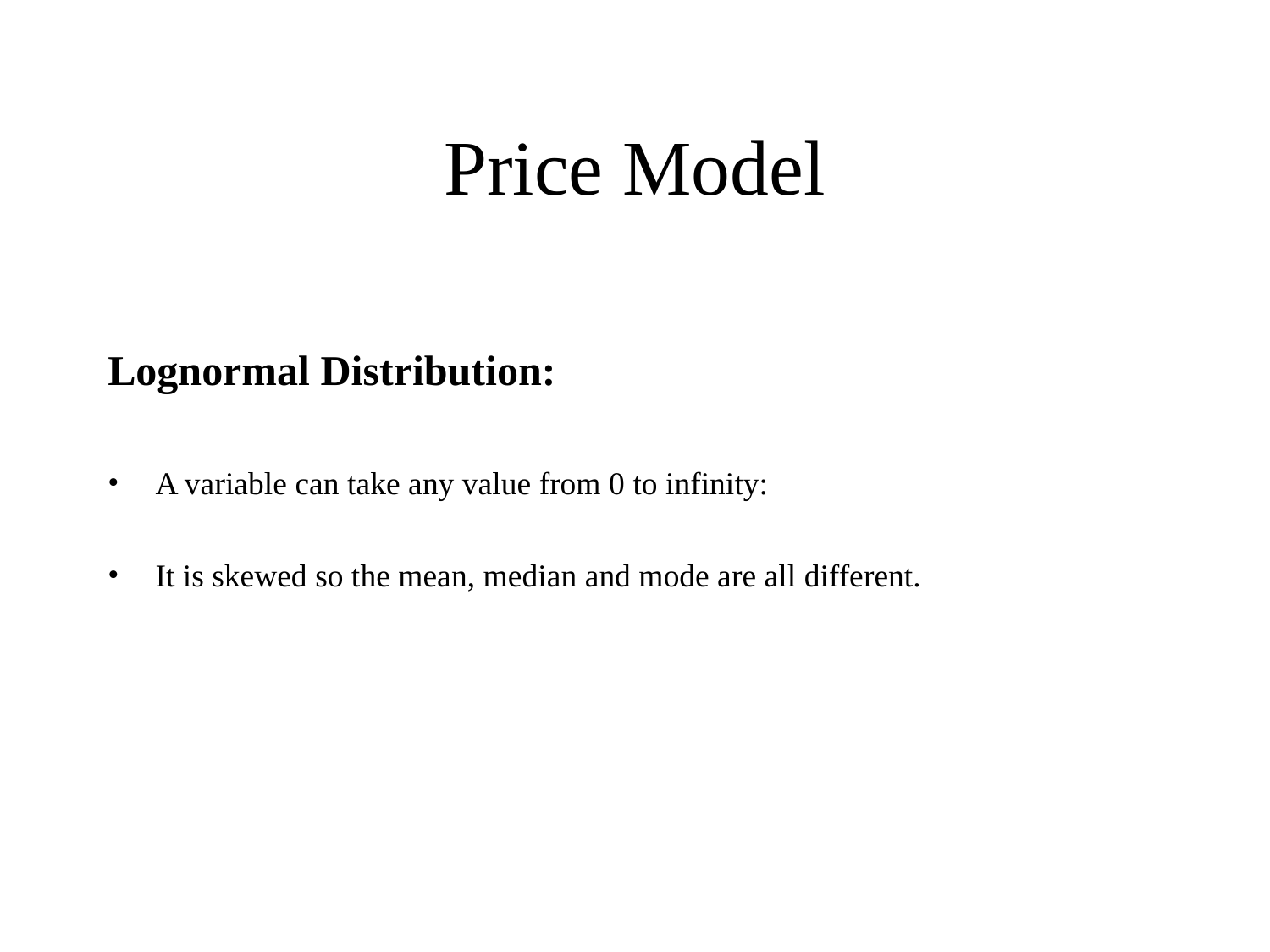

# Price Model

Lognormal Distribution:

A variable can take any value from 0 to infinity:

It is skewed so the mean, median and mode are all different.